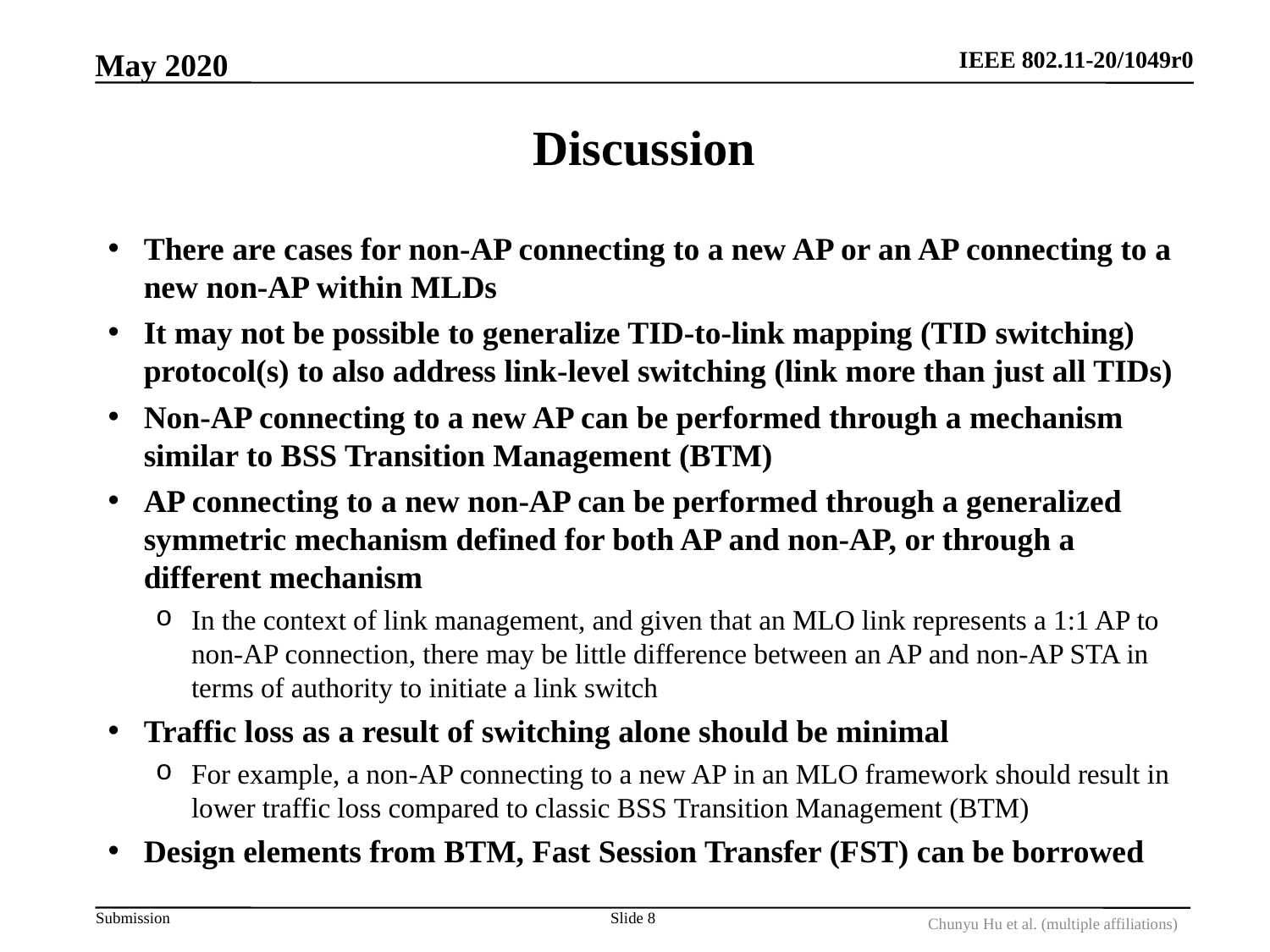

May 2020
# Discussion
There are cases for non-AP connecting to a new AP or an AP connecting to a new non-AP within MLDs
It may not be possible to generalize TID-to-link mapping (TID switching) protocol(s) to also address link-level switching (link more than just all TIDs)
Non-AP connecting to a new AP can be performed through a mechanism similar to BSS Transition Management (BTM)
AP connecting to a new non-AP can be performed through a generalized symmetric mechanism defined for both AP and non-AP, or through a different mechanism
In the context of link management, and given that an MLO link represents a 1:1 AP to non-AP connection, there may be little difference between an AP and non-AP STA in terms of authority to initiate a link switch
Traffic loss as a result of switching alone should be minimal
For example, a non-AP connecting to a new AP in an MLO framework should result in lower traffic loss compared to classic BSS Transition Management (BTM)
Design elements from BTM, Fast Session Transfer (FST) can be borrowed
Slide 8
Chunyu Hu et al. (multiple affiliations)